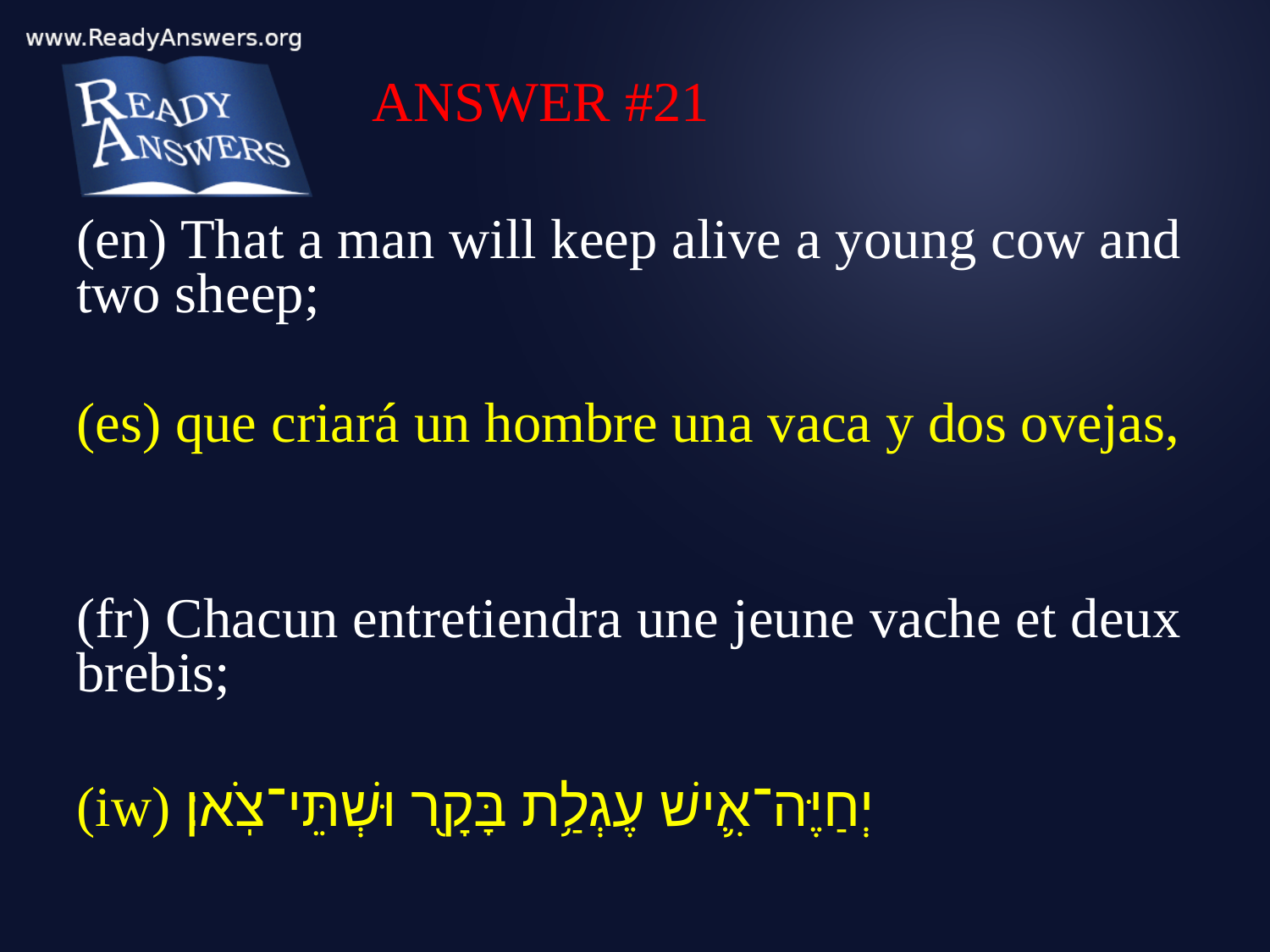

ANSWER #21
(en) That a man will keep alive a young cow and two sheep;
(es) que criará un hombre una vaca y dos ovejas,
(fr) Chacun entretiendra une jeune vache et deux brebis;
(iw) יְחַיֶּה־אִ֛ישׁ עֶגְלַ֥ת בָּקָ֖ר וּשְׁתֵּי־צֹֽאן׃